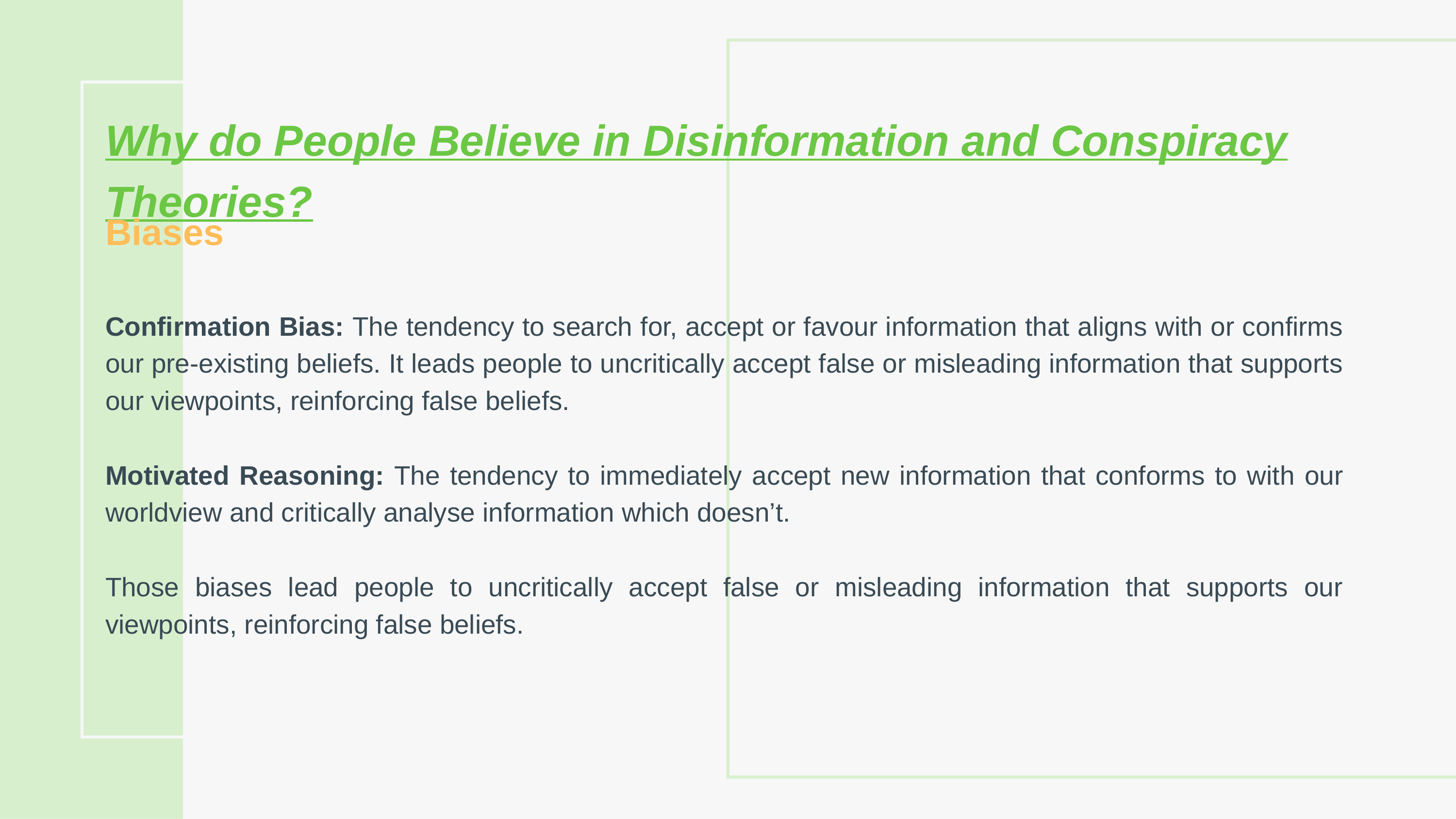

Why do People Believe in Disinformation and Conspiracy Theories?​
Biases​

Confirmation Bias: The tendency to search for, accept or favour information that aligns with or confirms our pre-existing beliefs. It leads people to uncritically accept false or misleading information that supports our viewpoints, reinforcing false beliefs. ​
​
Motivated Reasoning: The tendency to immediately accept new information that conforms to with our worldview and critically analyse information which doesn’t.​
​
Those biases lead people to uncritically accept false or misleading information that supports our viewpoints, reinforcing false beliefs.